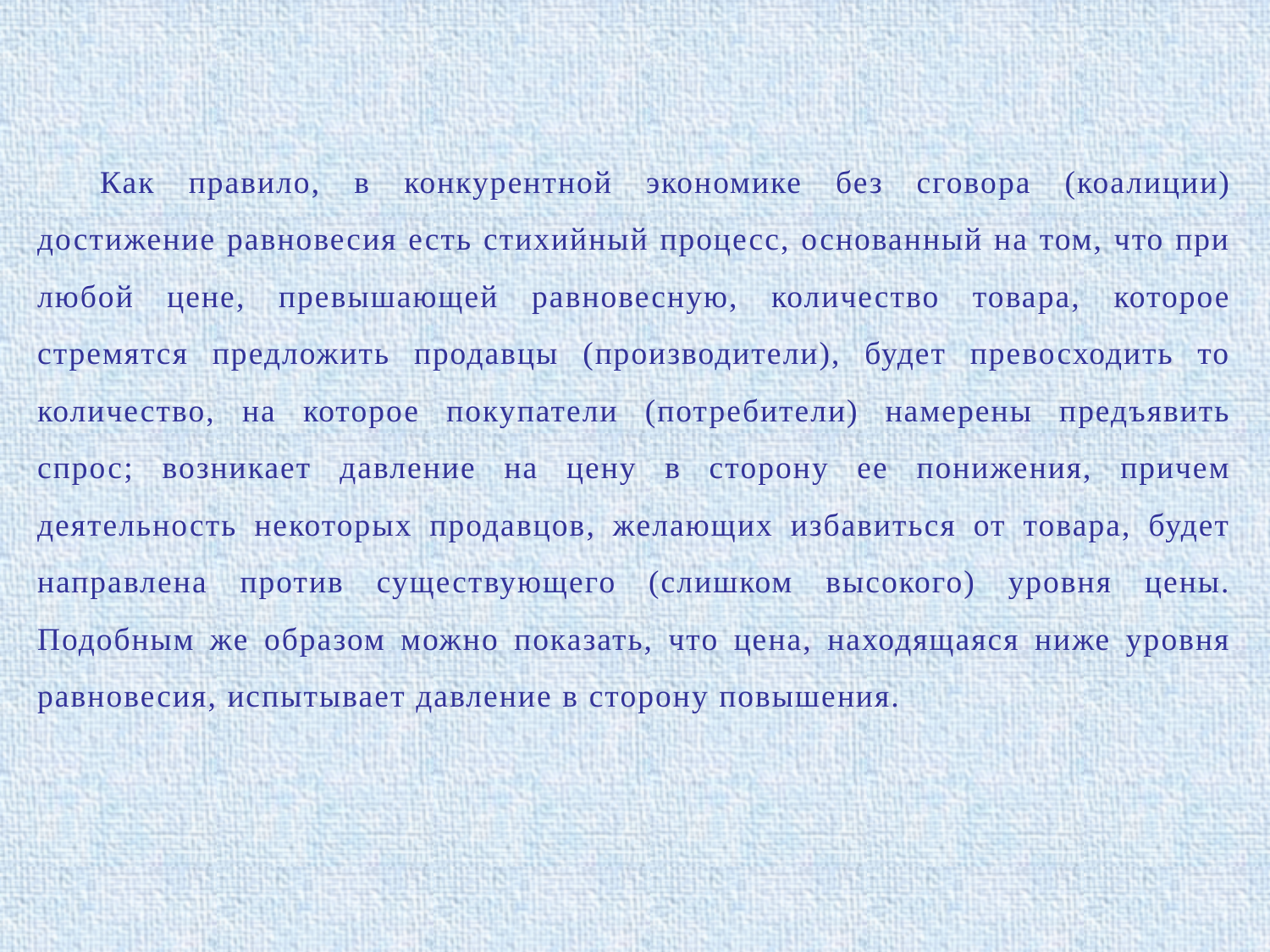

Как правило, в конкурентной экономике без сговора (коалиции) достижение равновесия есть стихийный процесс, основанный на том, что при любой цене, превышающей равновесную, количество товара, которое стремятся предложить продавцы (производители), будет превосходить то количество, на которое покупатели (потребители) намерены предъявить спрос; возникает давление на цену в сторону ее понижения, причем деятельность некоторых продавцов, желающих избавиться от товара, будет направлена против существующего (слишком высокого) уровня цены. Подобным же образом можно показать, что цена, находящаяся ниже уровня равновесия, испытывает давление в сторону повышения.